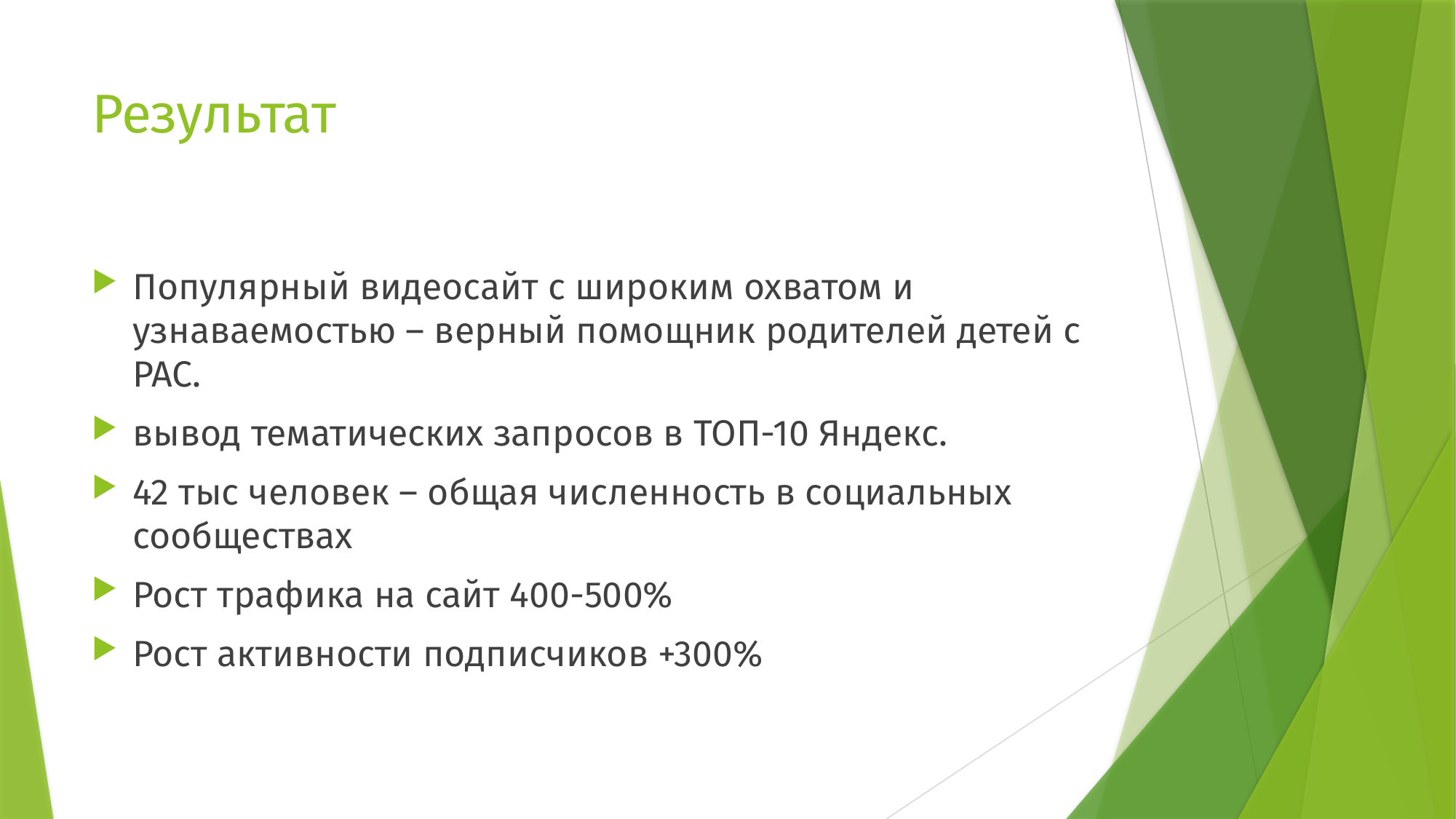

# Результат
Популярный видеосайт с широким охватом и узнаваемостью – верный помощник родителей детей с РАС.
вывод тематических запросов в ТОП-10 Яндекс.
42 тыс человек – общая численность в социальных сообществах
Рост трафика на сайт 400-500%
Рост активности подписчиков +300%